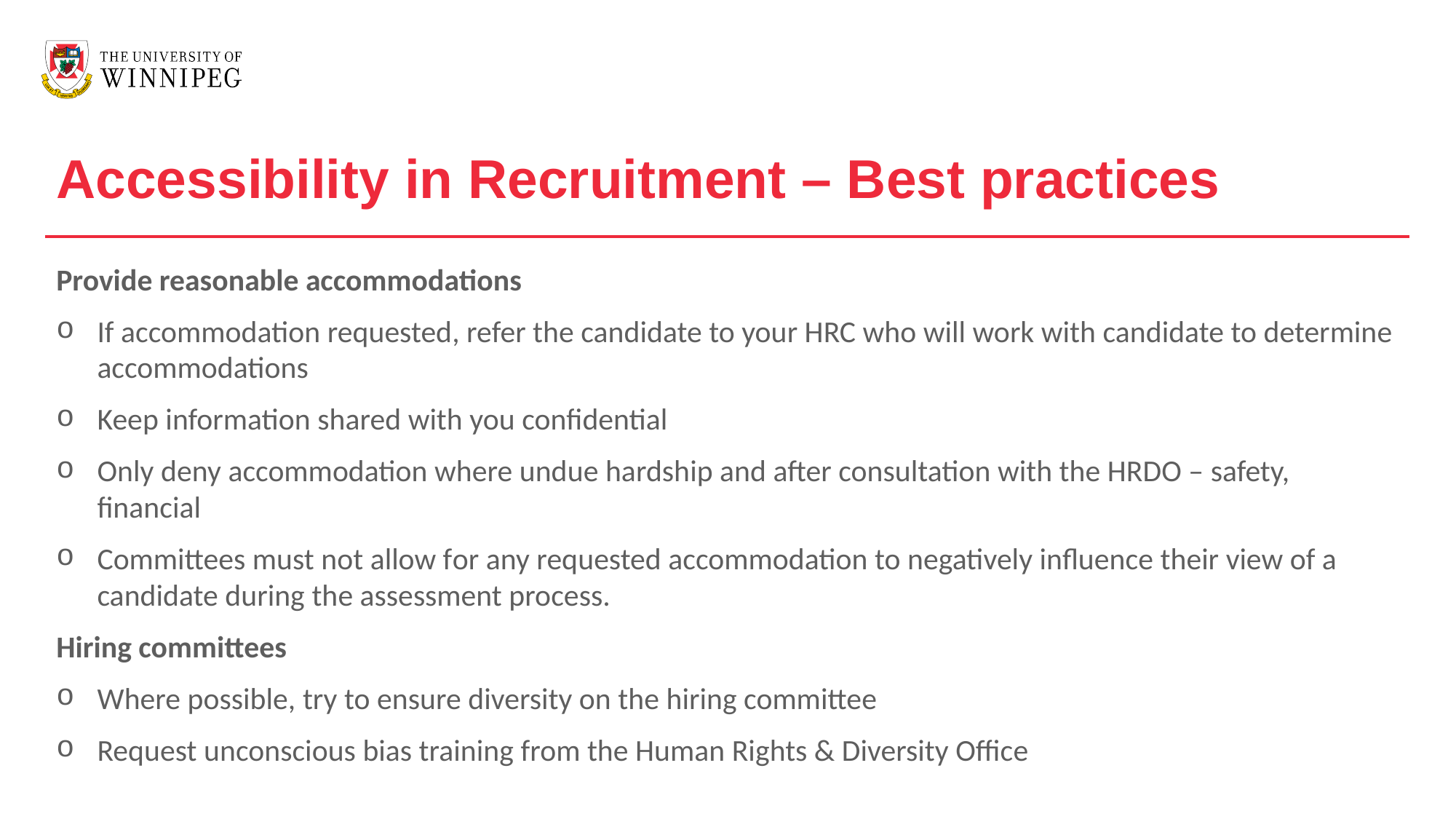

Accessibility in Recruitment – Best practices
Provide reasonable accommodations
If accommodation requested, refer the candidate to your HRC who will work with candidate to determine accommodations
Keep information shared with you confidential
Only deny accommodation where undue hardship and after consultation with the HRDO – safety, financial
Committees must not allow for any requested accommodation to negatively influence their view of a candidate during the assessment process.
Hiring committees
Where possible, try to ensure diversity on the hiring committee
Request unconscious bias training from the Human Rights & Diversity Office